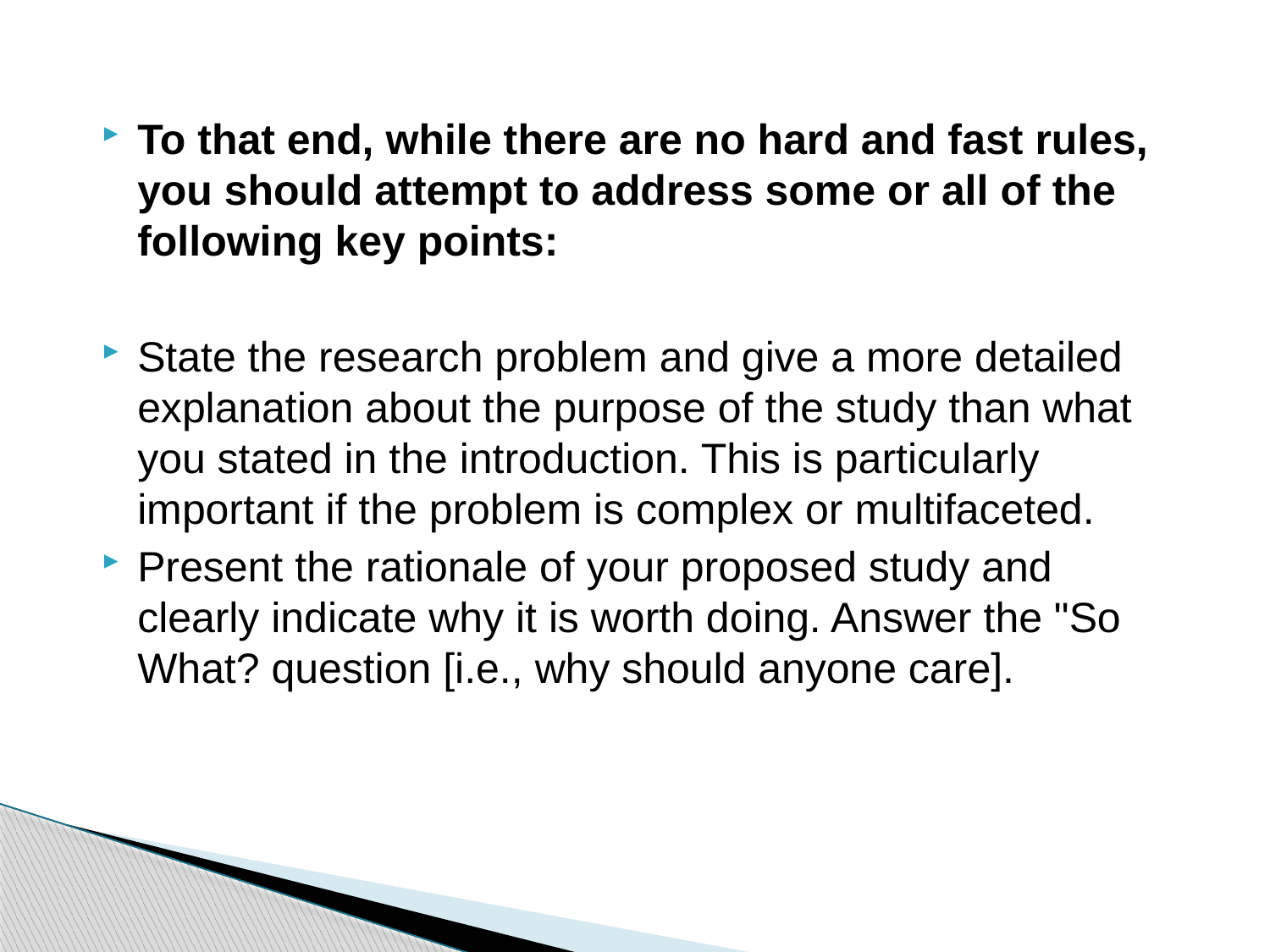

To that end, while there are no hard and fast rules, you should attempt to address some or all of the following key points:

State the research problem and give a more detailed explanation about the purpose of the study than what you stated in the introduction. This is particularly important if the problem is complex or multifaceted.
Present the rationale of your proposed study and clearly indicate why it is worth doing. Answer the "So What? question [i.e., why should anyone care].